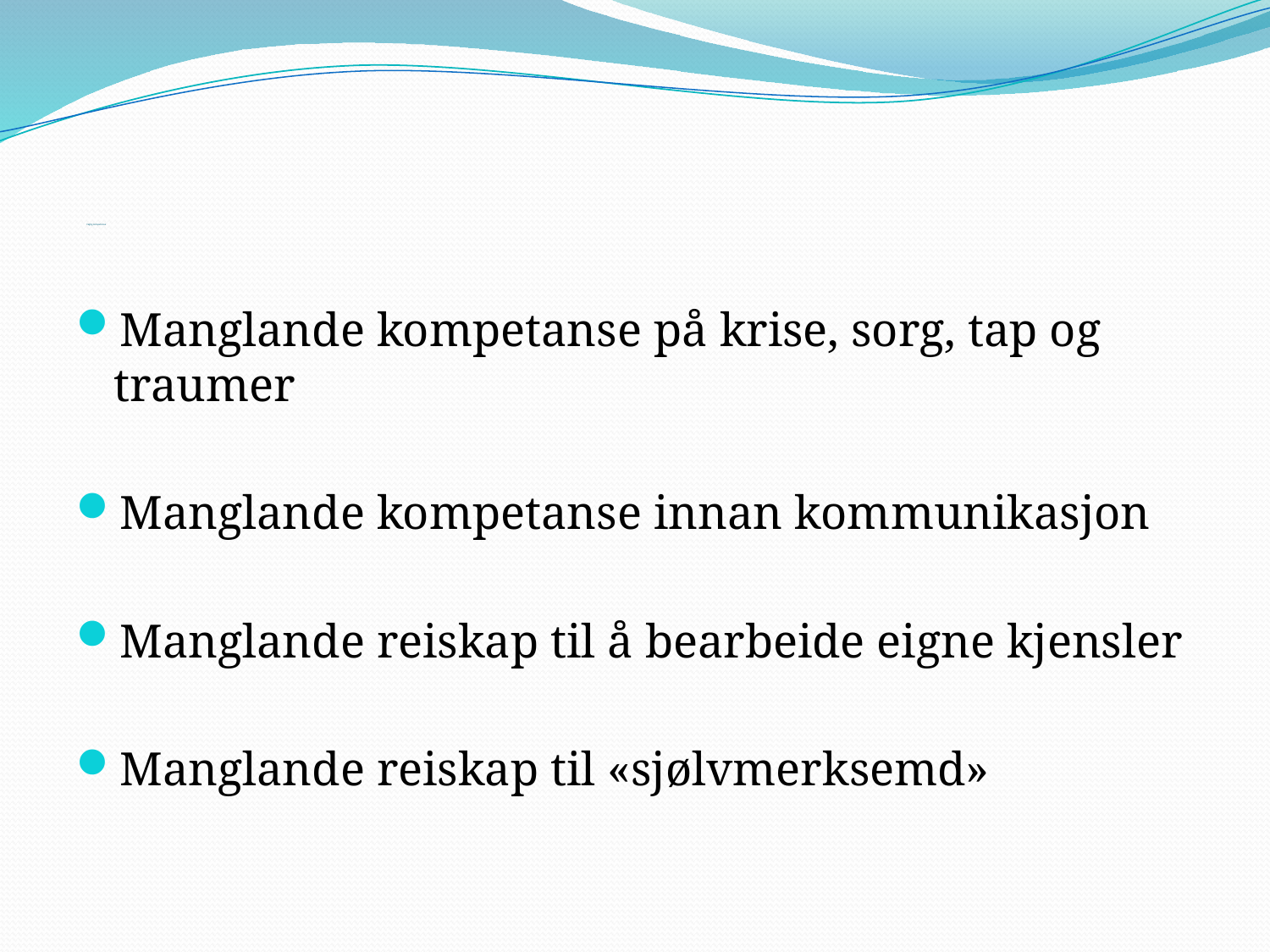

# Faglig kompetanse

Manglande kompetanse på krise, sorg, tap og traumer

Manglande kompetanse innan kommunikasjon

Manglande reiskap til å bearbeide eigne kjensler

Manglande reiskap til «sjølvmerksemd»